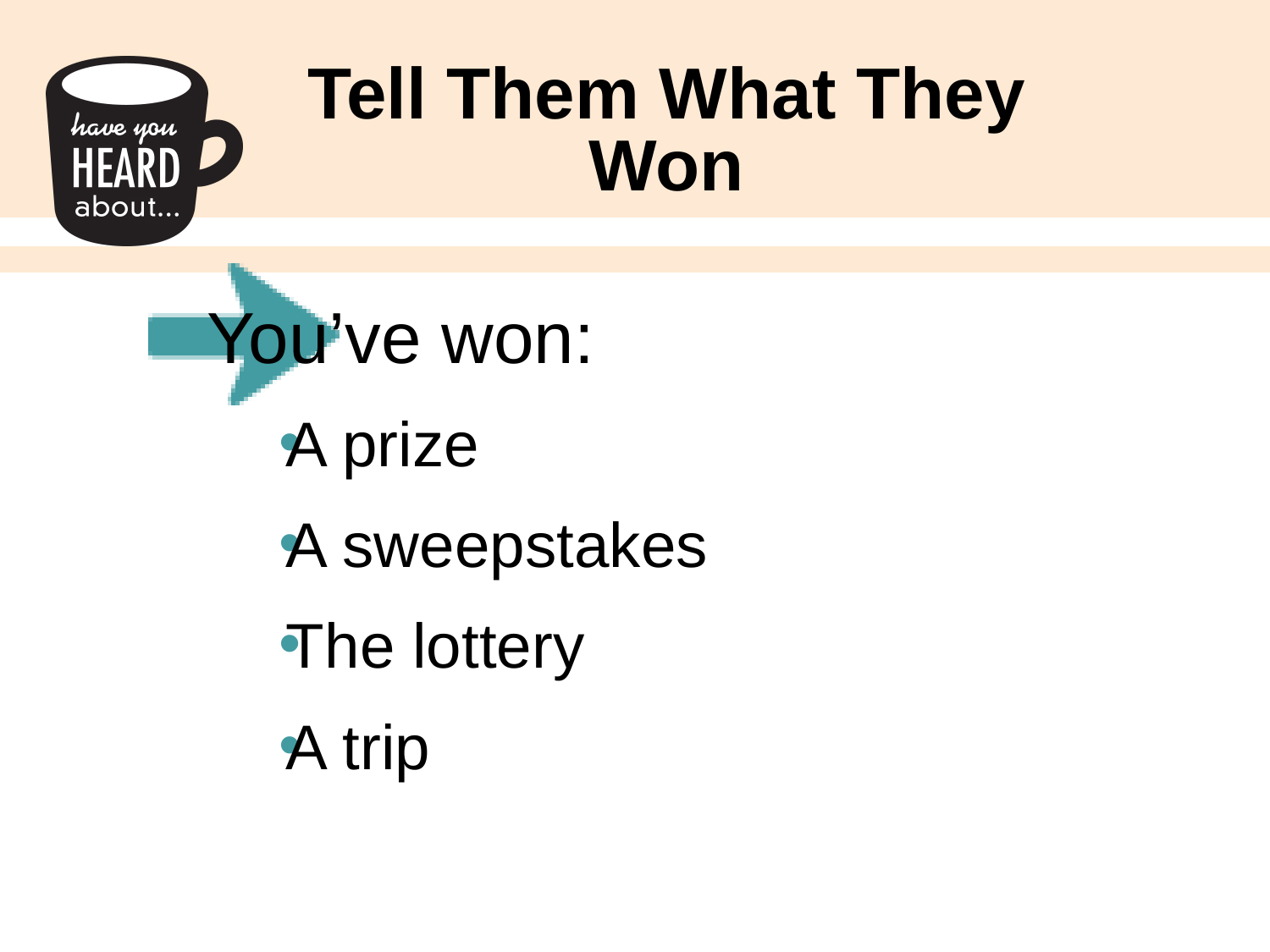

# Tell Them What They Won
You’ve won:
A prize
A sweepstakes
The lottery
A trip